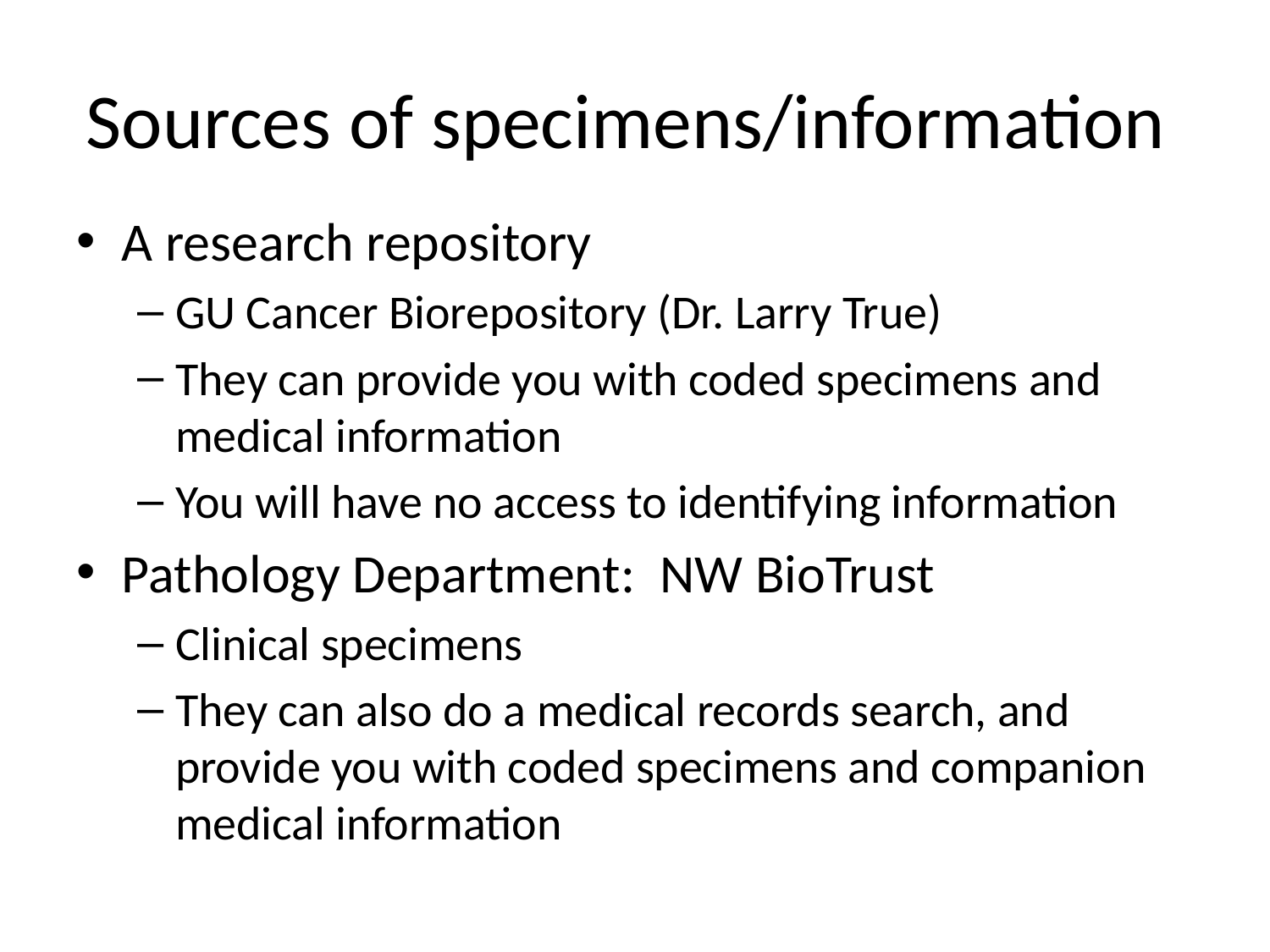

# Sources of specimens/information
A research repository
GU Cancer Biorepository (Dr. Larry True)
They can provide you with coded specimens and medical information
You will have no access to identifying information
Pathology Department:  NW BioTrust
Clinical specimens
They can also do a medical records search, and provide you with coded specimens and companion medical information